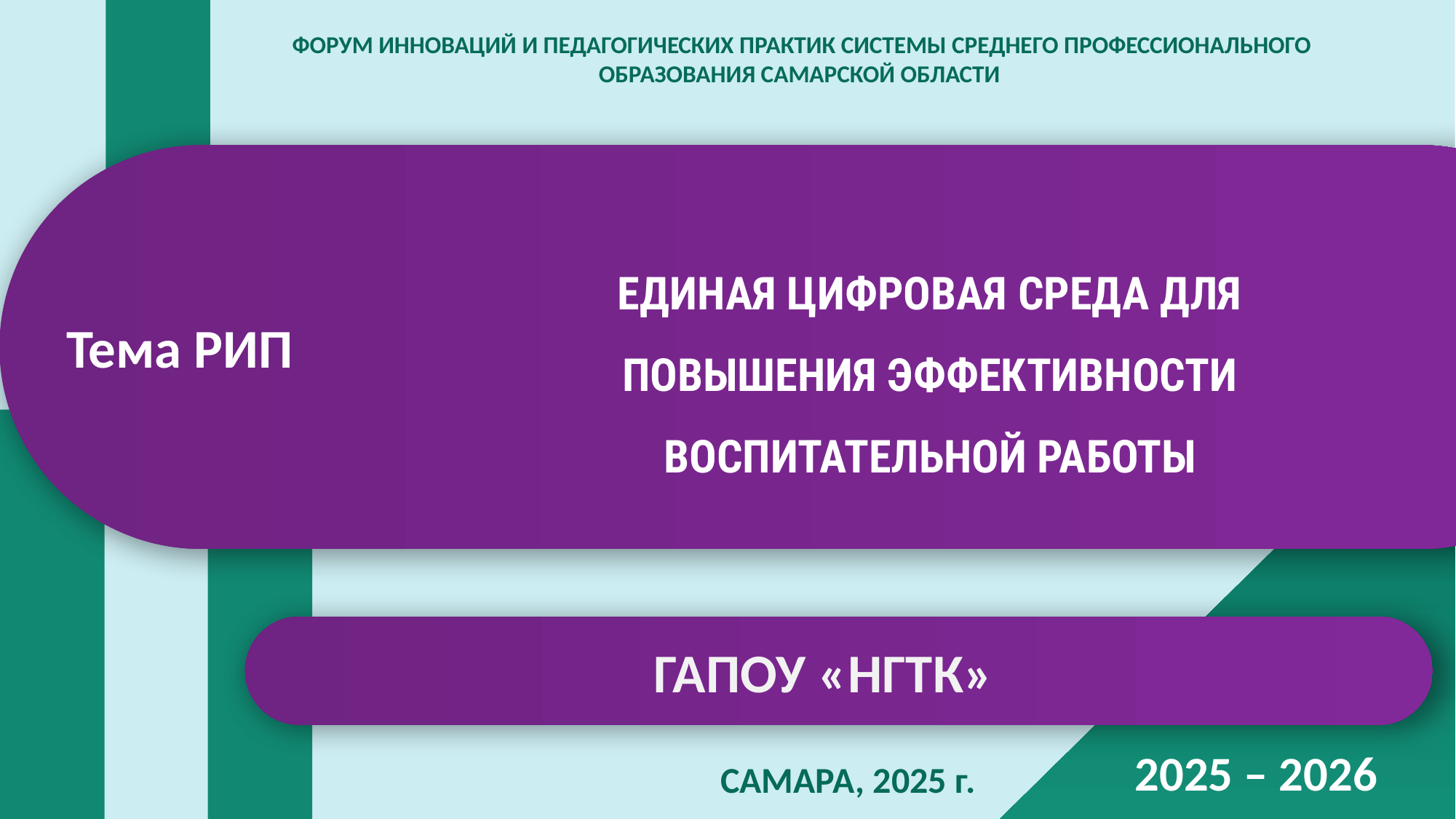

ФОРУМ ИННОВАЦИЙ И ПЕДАГОГИЧЕСКИХ ПРАКТИК СИСТЕМЫ СРЕДНЕГО ПРОФЕССИОНАЛЬНОГО ОБРАЗОВАНИЯ САМАРСКОЙ ОБЛАСТИ

ЕДИНАЯ ЦИФРОВАЯ СРЕДА ДЛЯ ПОВЫШЕНИЯ ЭФФЕКТИВНОСТИ ВОСПИТАТЕЛЬНОЙ РАБОТЫ
Тема РИП

ГАПОУ «НГТК»
2025 – 2026
САМАРА, 2025 г.